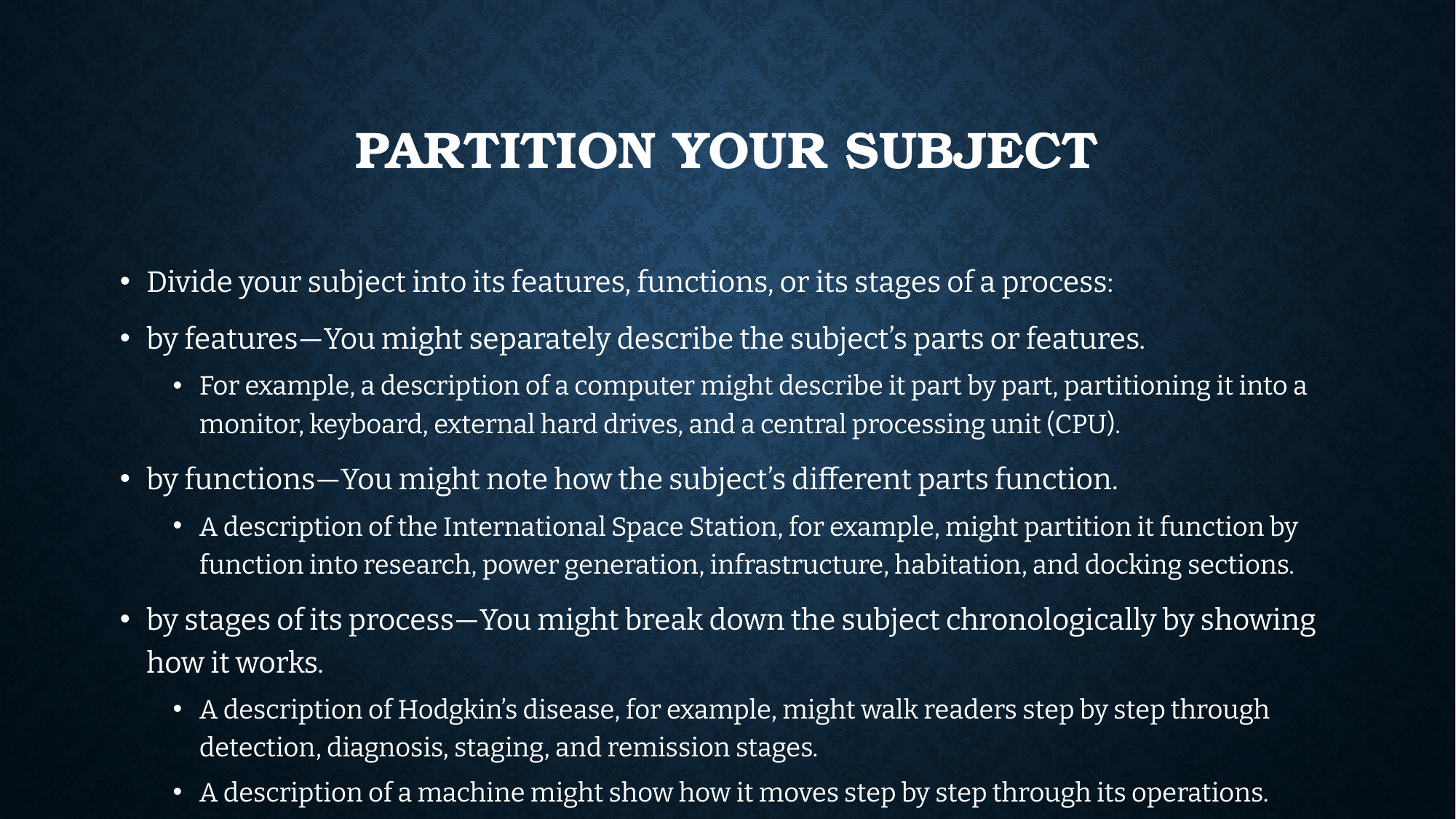

# Partition your subject
Divide your subject into its features, functions, or its stages of a process:
by features—You might separately describe the subject’s parts or features.
For example, a description of a computer might describe it part by part, partitioning it into a monitor, keyboard, external hard drives, and a central processing unit (CPU).
by functions—You might note how the subject’s different parts function.
A description of the International Space Station, for example, might partition it function by function into research, power generation, infrastructure, habitation, and docking sections.
by stages of its process—You might break down the subject chronologically by showing how it works.
A description of Hodgkin’s disease, for example, might walk readers step by step through detection, diagnosis, staging, and remission stages.
A description of a machine might show how it moves step by step through its operations.